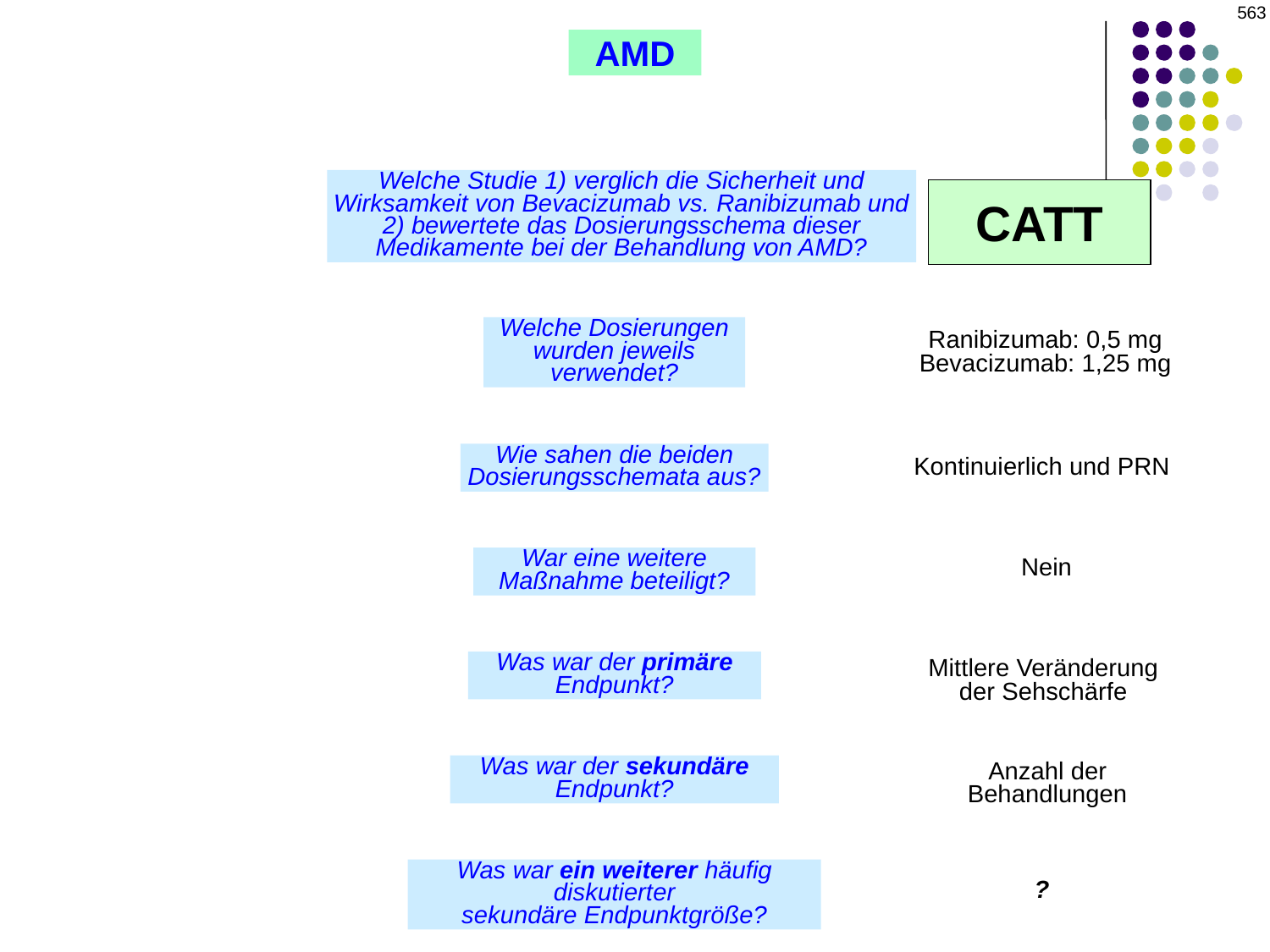

563
AMD
Welche Studie 1) verglich die Sicherheit und Wirksamkeit von Bevacizumab vs. Ranibizumab und
2) bewertete das Dosierungsschema dieser Medikamente bei der Behandlung von AMD?

CATT
Welche Dosierungen
wurden jeweils verwendet?
Ranibizumab: 0,5 mg
Bevacizumab: 1,25 mg
Wie sahen die beiden
Dosierungsschemata aus?
Kontinuierlich und PRN
War eine weitere
Maßnahme beteiligt?
Nein
Was war der primäre
Endpunkt?
Mittlere Veränderung der Sehschärfe
Was war der sekundäre
Endpunkt?
Anzahl der Behandlungen
Was war ein weiterer häufig diskutierter
sekundäre Endpunktgröße?
?